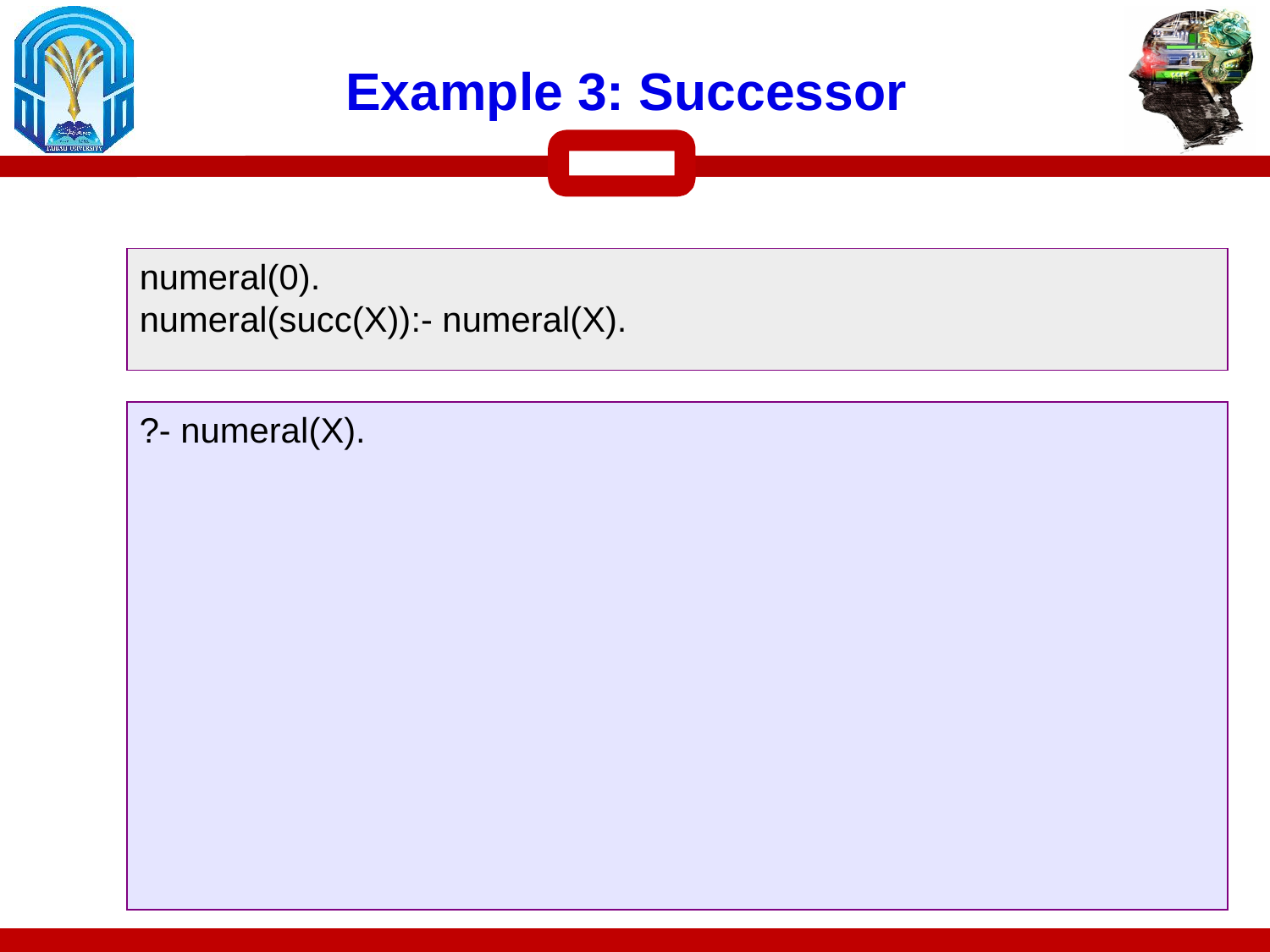

# Example 3: Successor
numeral(0).
numeral(succ(X)):- numeral(X).
?- numeral(X).